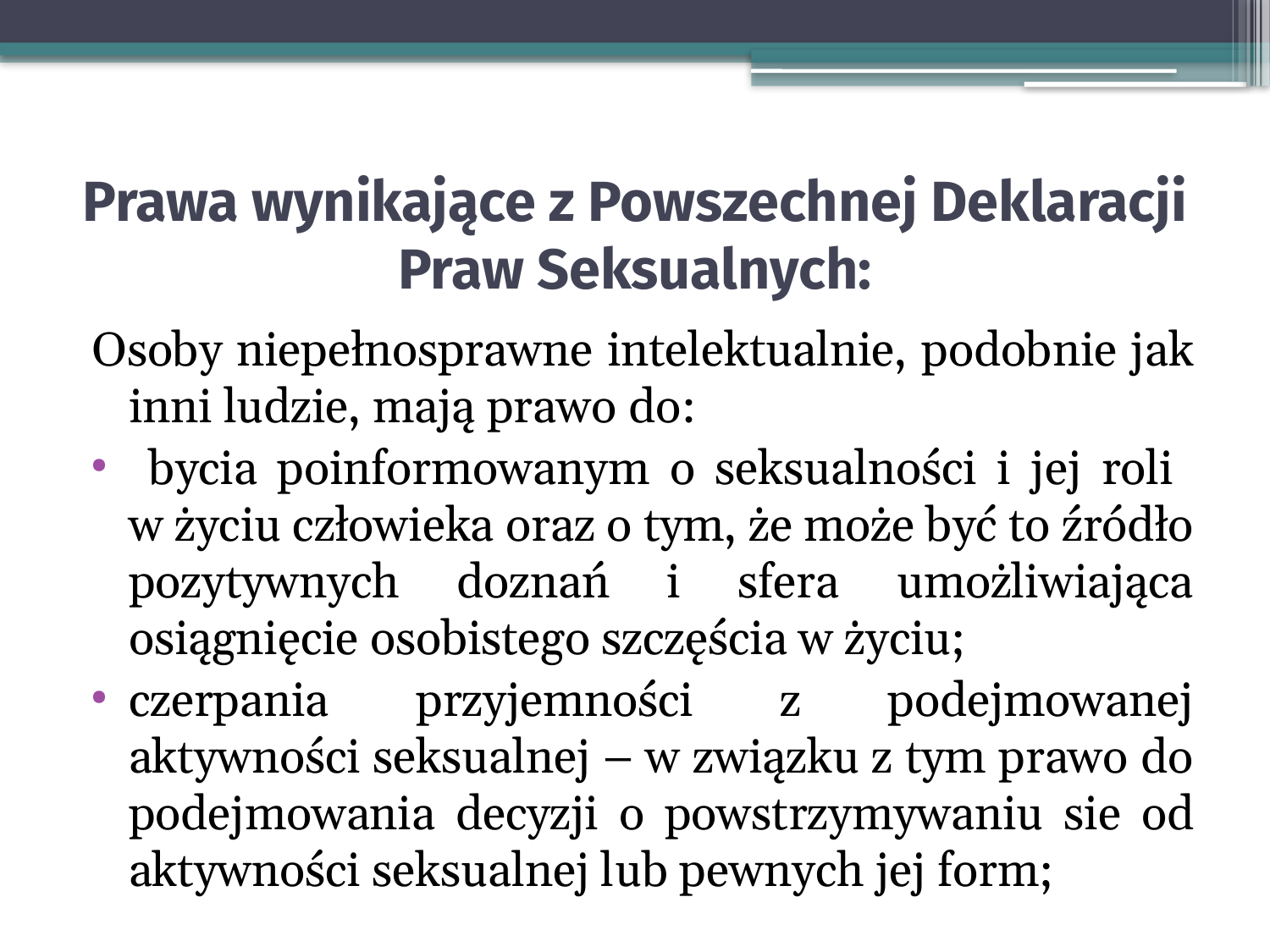

# Prawa wynikające z Powszechnej Deklaracji Praw Seksualnych:
Osoby niepełnosprawne intelektualnie, podobnie jak inni ludzie, mają prawo do:
 bycia poinformowanym o seksualności i jej roli
w życiu człowieka oraz o tym, że może być to źródło pozytywnych doznań i sfera umożliwiająca osiągnięcie osobistego szczęścia w życiu;
czerpania przyjemności z podejmowanej aktywności seksualnej – w związku z tym prawo do podejmowania decyzji o powstrzymywaniu sie od aktywności seksualnej lub pewnych jej form;